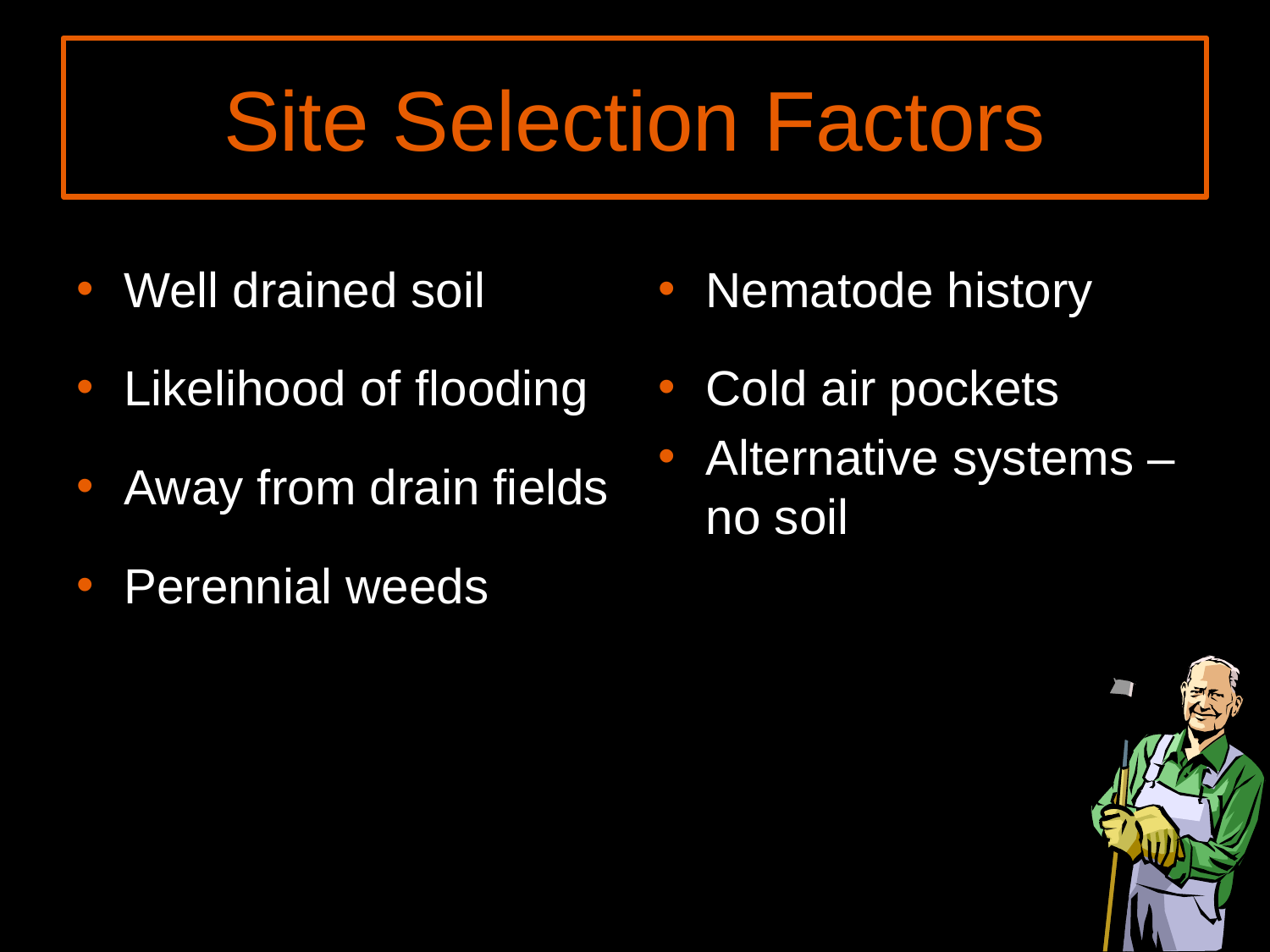

# Site Selection Factors
Well drained soil
Likelihood of flooding
Away from drain fields
Perennial weeds
Nematode history
Cold air pockets
Alternative systems – no soil